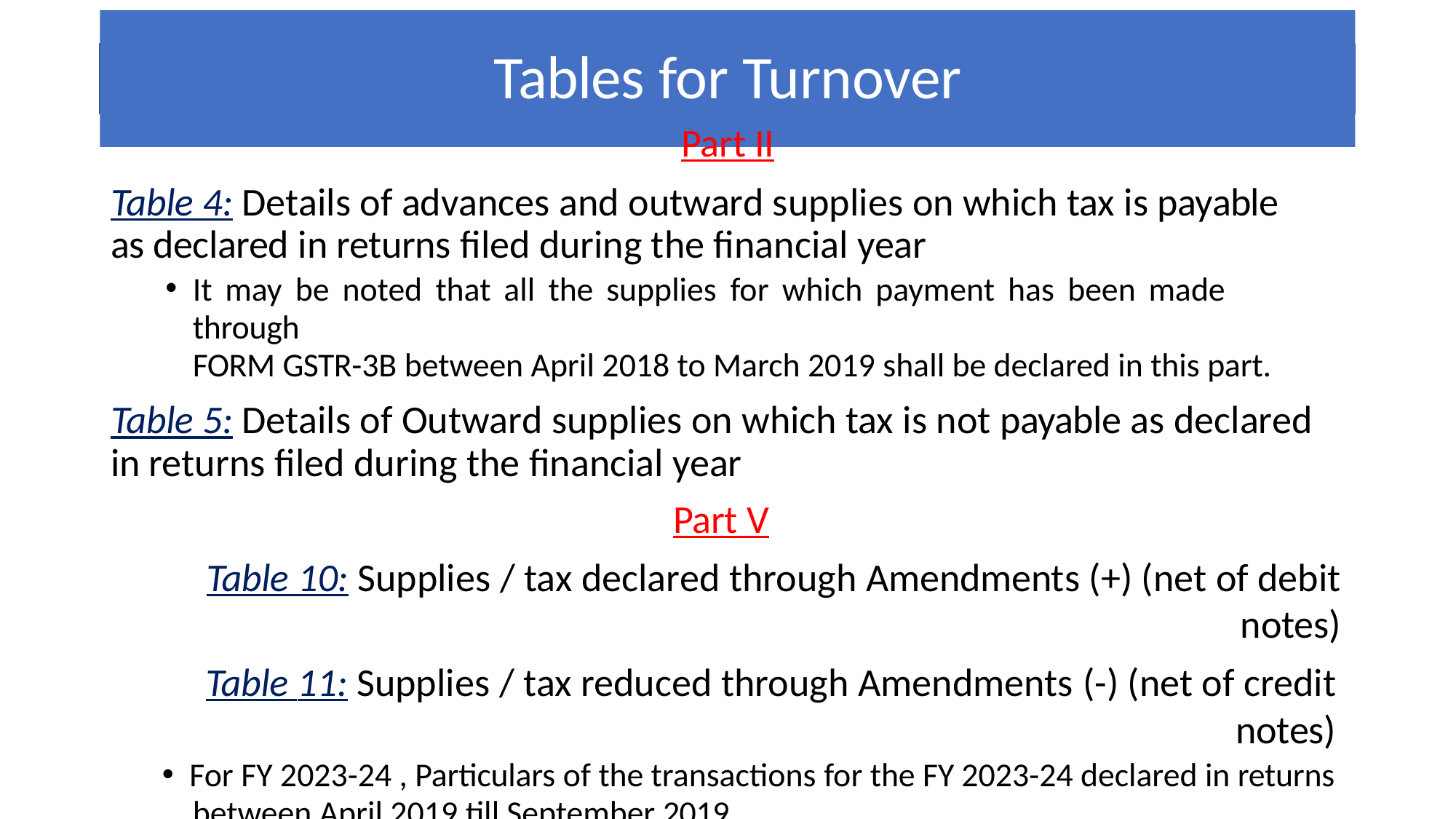

# Tables for Turnover
Part II
Table 4: Details of advances and outward supplies on which tax is payable as declared in returns filed during the financial year
It may be noted that all the supplies for which payment has been made through
FORM GSTR-3B between April 2018 to March 2019 shall be declared in this part.
Table 5: Details of Outward supplies on which tax is not payable as declared in returns filed during the financial year
Part V
Table 10: Supplies / tax declared through Amendments (+) (net of debit notes)
Table 11: Supplies / tax reduced through Amendments (-) (net of credit notes)
For FY 2023-24 , Particulars of the transactions for the FY 2023-24 declared in returns
between April 2019 till September 2019